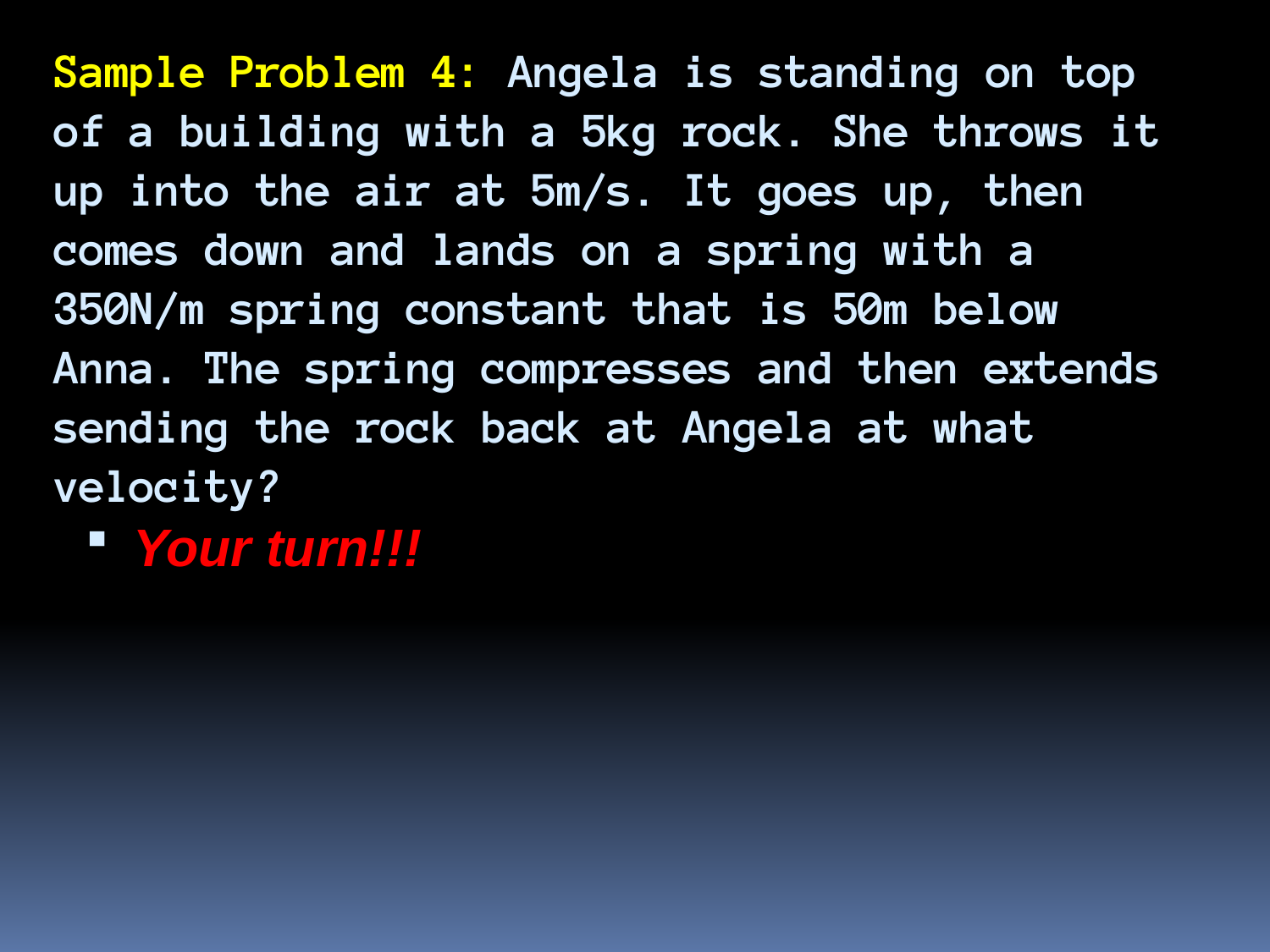

# Sample Problem 4: Angela is standing on top of a building with a 5kg rock. She throws it up into the air at 5m/s. It goes up, then comes down and lands on a spring with a 350N/m spring constant that is 50m below Anna. The spring compresses and then extends sending the rock back at Angela at what velocity?
Your turn!!!